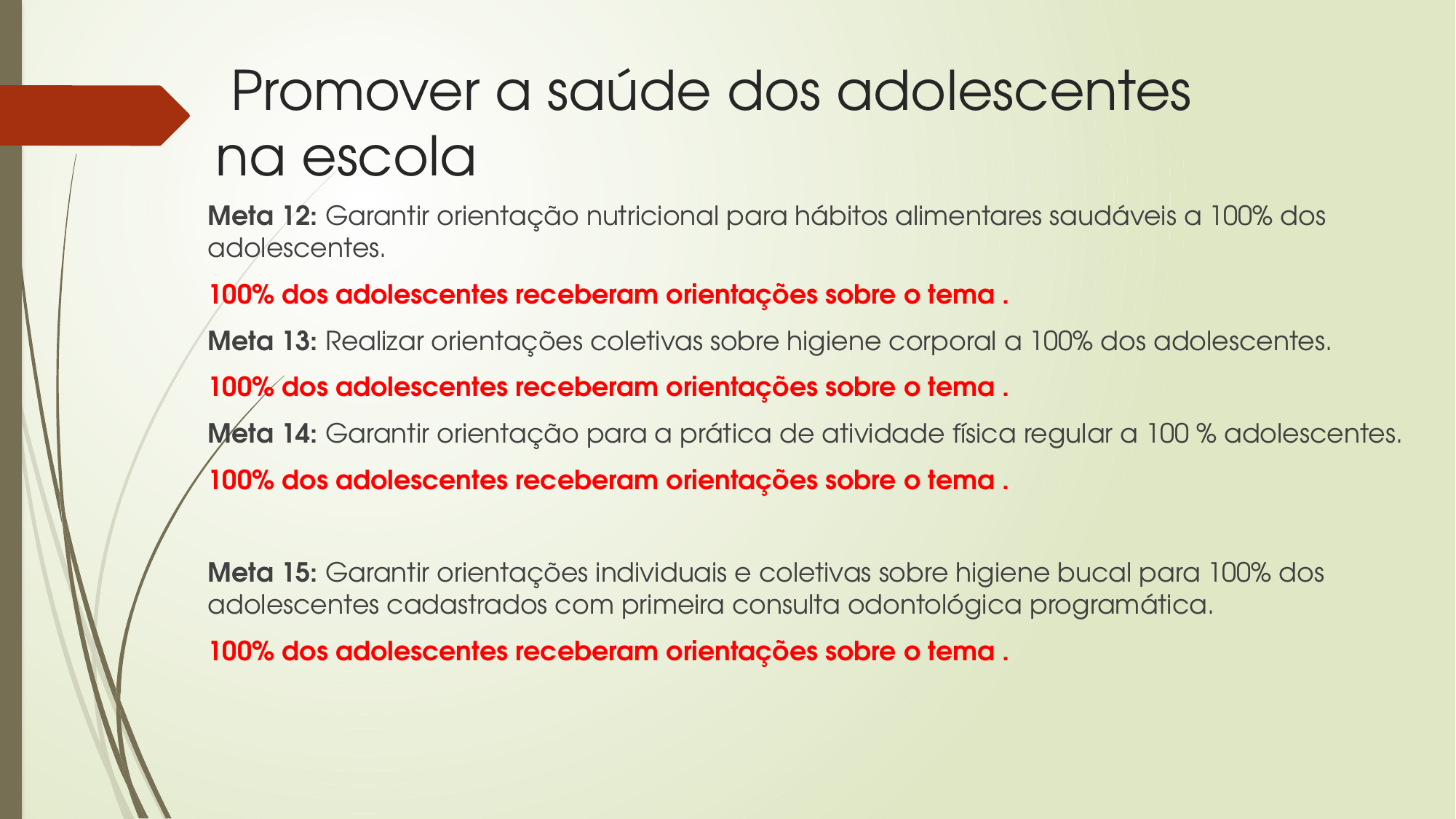

# Promover a saúde dos adolescentes na escola
Meta 12: Garantir orientação nutricional para hábitos alimentares saudáveis a 100% dos adolescentes.
100% dos adolescentes receberam orientações sobre o tema .
Meta 13: Realizar orientações coletivas sobre higiene corporal a 100% dos adolescentes.
100% dos adolescentes receberam orientações sobre o tema .
Meta 14: Garantir orientação para a prática de atividade física regular a 100 % adolescentes.
100% dos adolescentes receberam orientações sobre o tema .

Meta 15: Garantir orientações individuais e coletivas sobre higiene bucal para 100% dos adolescentes cadastrados com primeira consulta odontológica programática.
100% dos adolescentes receberam orientações sobre o tema .